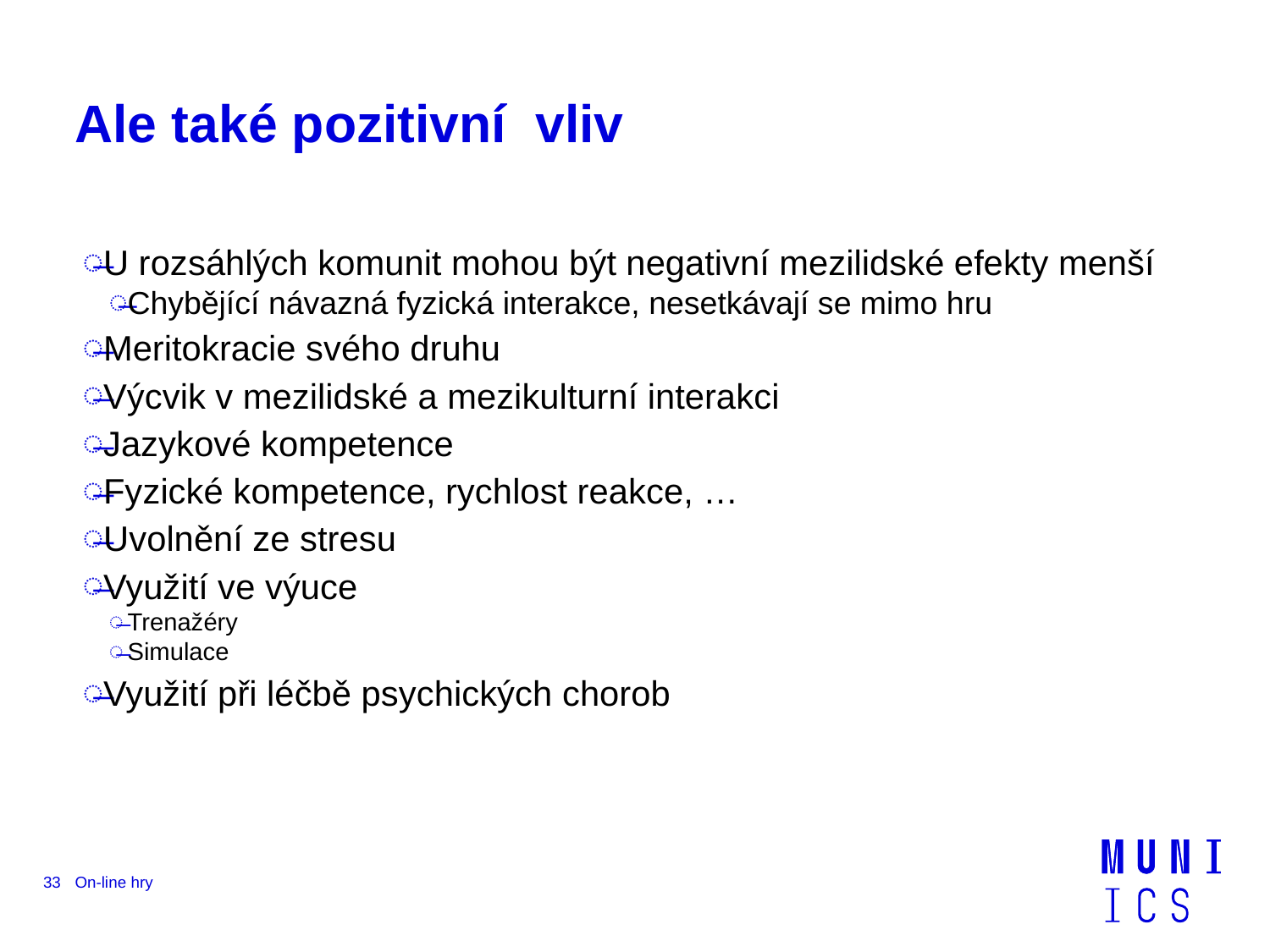

# Ale také pozitivní  vliv
U rozsáhlých komunit mohou být negativní mezilidské efekty menší
Chybějící návazná fyzická interakce, nesetkávají se mimo hru
Meritokracie svého druhu
Výcvik v mezilidské a mezikulturní interakci
Jazykové kompetence
Fyzické kompetence, rychlost reakce, …
Uvolnění ze stresu
Využití ve výuce
Trenažéry
Simulace
Využití při léčbě psychických chorob
33
On-line hry